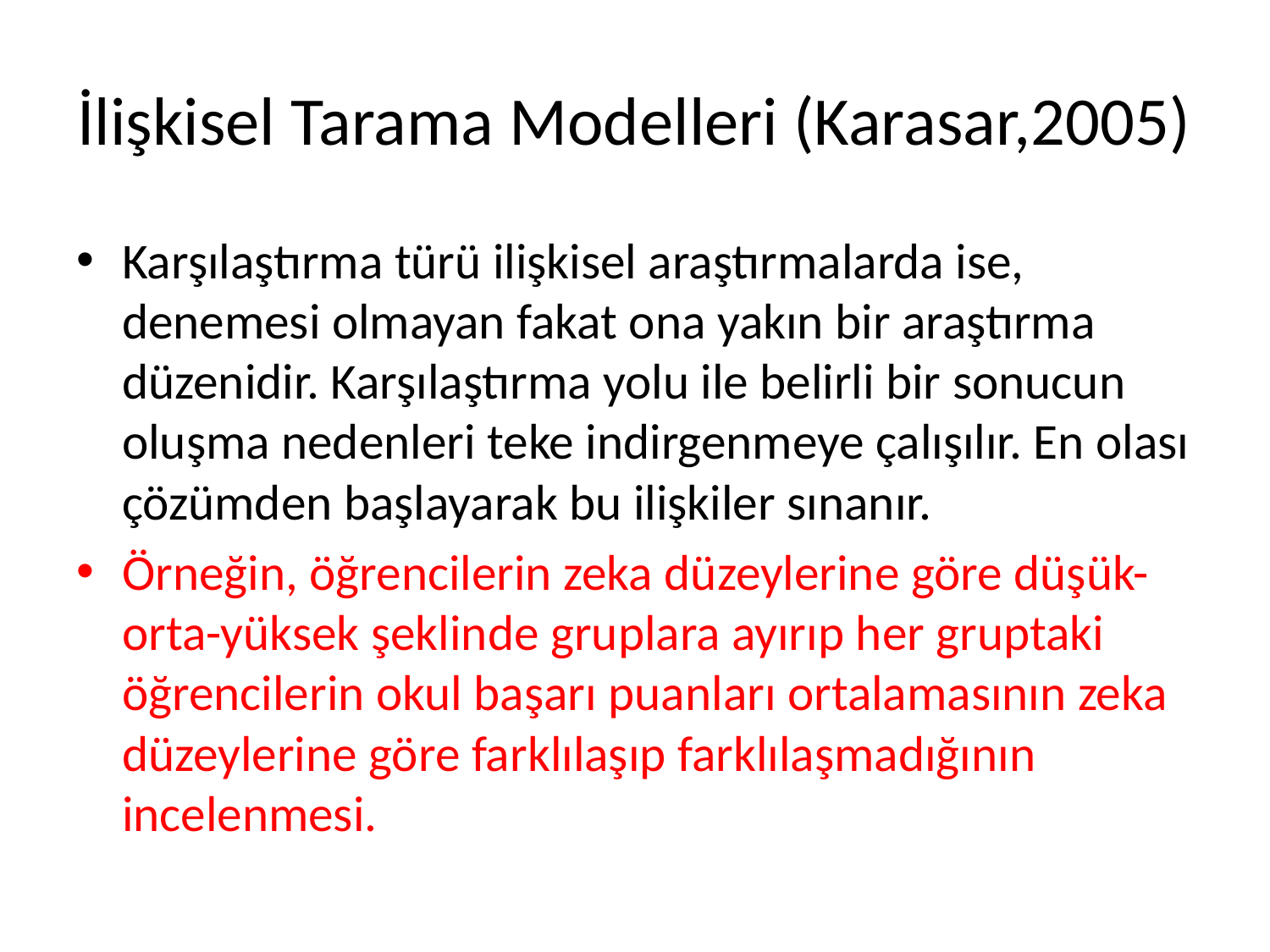

# İlişkisel Tarama Modelleri (Karasar,2005)
Karşılaştırma türü ilişkisel araştırmalarda ise, denemesi olmayan fakat ona yakın bir araştırma düzenidir. Karşılaştırma yolu ile belirli bir sonucun oluşma nedenleri teke indirgenmeye çalışılır. En olası çözümden başlayarak bu ilişkiler sınanır.
Örneğin, öğrencilerin zeka düzeylerine göre düşük-orta-yüksek şeklinde gruplara ayırıp her gruptaki öğrencilerin okul başarı puanları ortalamasının zeka düzeylerine göre farklılaşıp farklılaşmadığının incelenmesi.